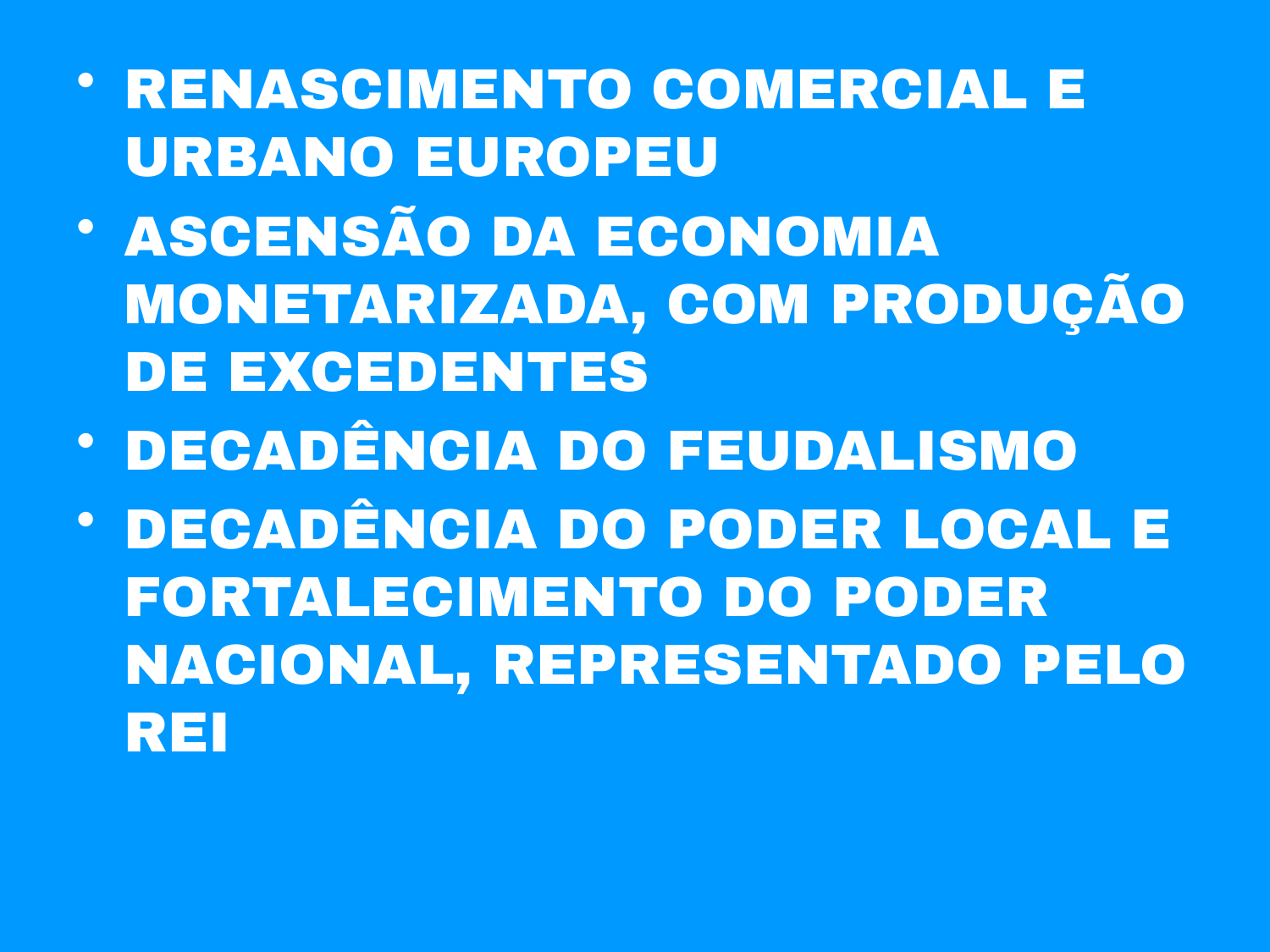

#
RENASCIMENTO COMERCIAL E URBANO EUROPEU
ASCENSÃO DA ECONOMIA MONETARIZADA, COM PRODUÇÃO DE EXCEDENTES
DECADÊNCIA DO FEUDALISMO
DECADÊNCIA DO PODER LOCAL E FORTALECIMENTO DO PODER NACIONAL, REPRESENTADO PELO REI